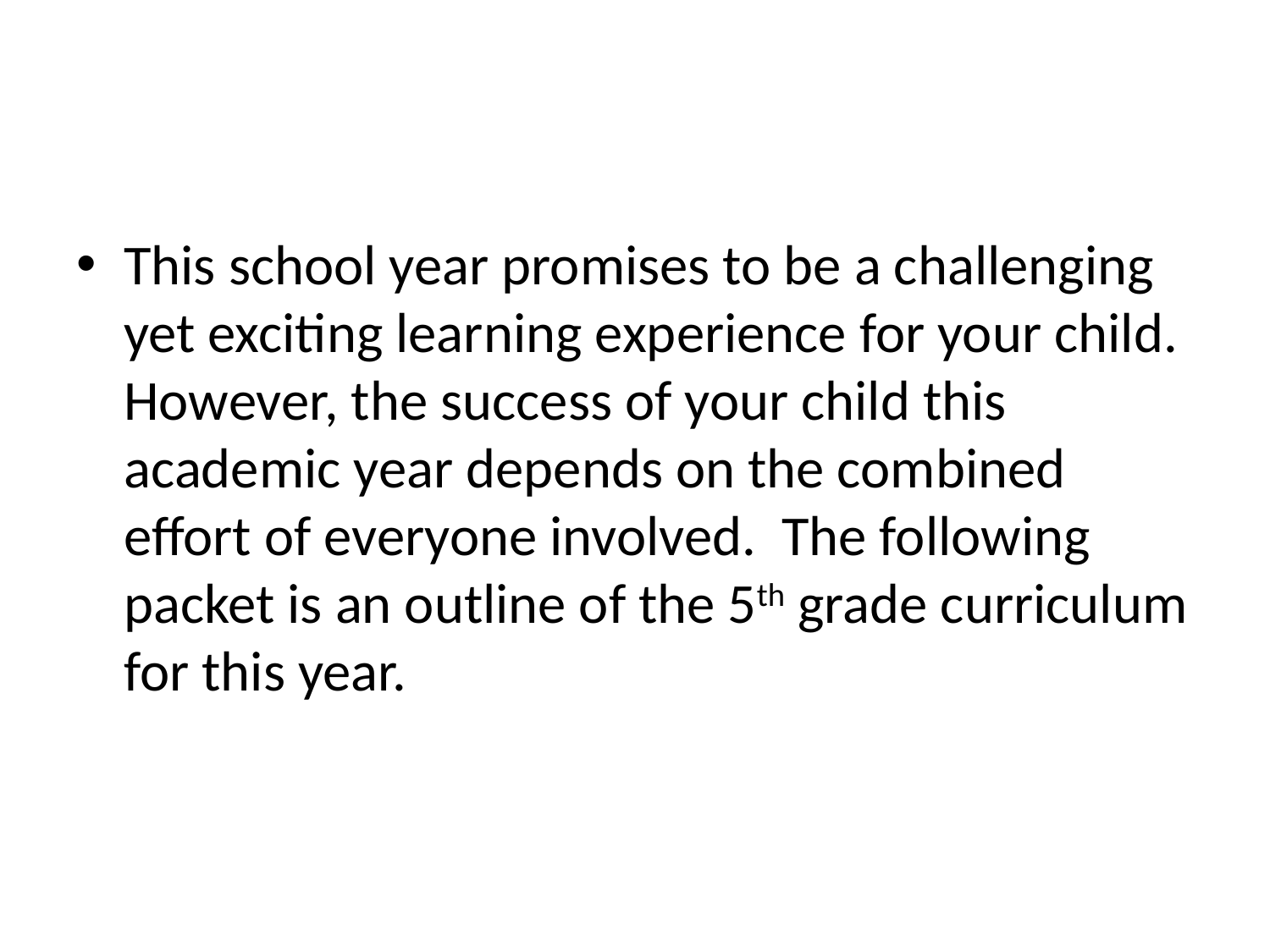

This school year promises to be a challenging yet exciting learning experience for your child.  However, the success of your child this academic year depends on the combined effort of everyone involved.  The following packet is an outline of the 5th grade curriculum for this year.